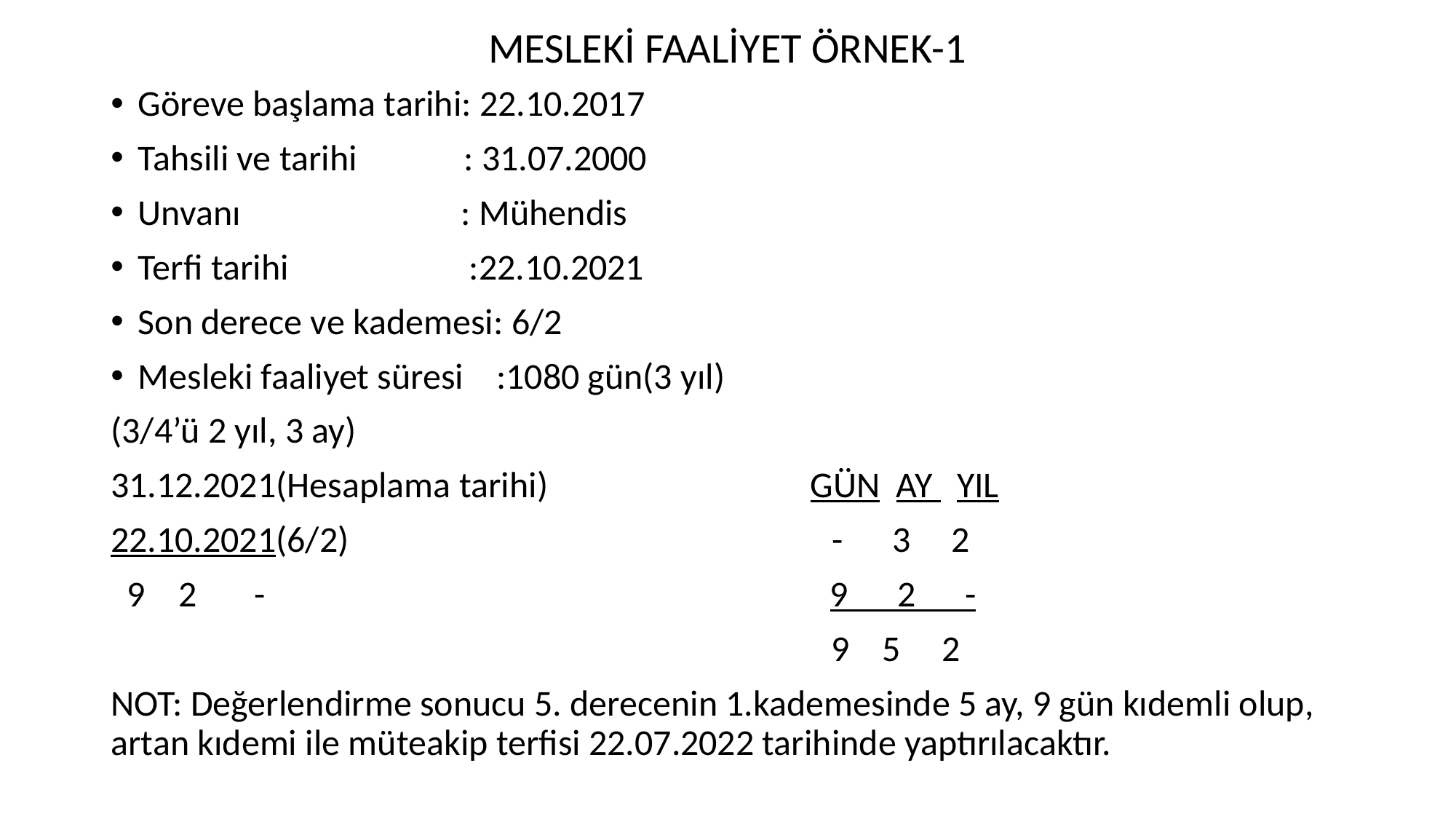

# MESLEKİ FAALİYET ÖRNEK-1
Göreve başlama tarihi: 22.10.2017
Tahsili ve tarihi             : 31.07.2000
Unvanı                           : Mühendis
Terfi tarihi                      :22.10.2021
Son derece ve kademesi: 6/2
Mesleki faaliyet süresi    :1080 gün(3 yıl)
(3/4’ü 2 yıl, 3 ay)
31.12.2021(Hesaplama tarihi)                                GÜN  AY   YIL
22.10.2021(6/2)                                                           -      3     2
  9    2       -                                                                     9      2      -
                                                                                        9    5     2
NOT: Değerlendirme sonucu 5. derecenin 1.kademesinde 5 ay, 9 gün kıdemli olup, artan kıdemi ile müteakip terfisi 22.07.2022 tarihinde yaptırılacaktır.